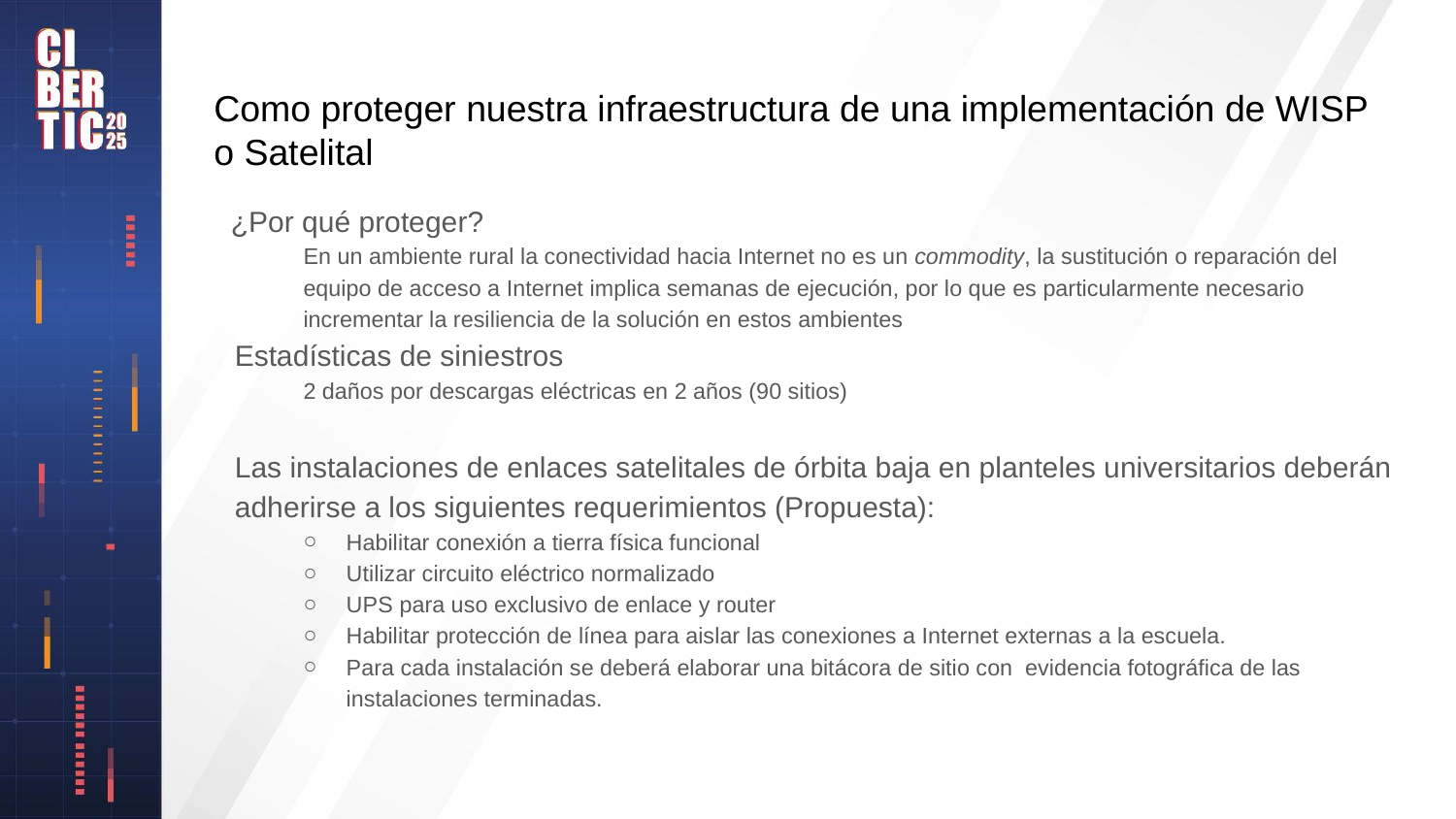

# Como proteger nuestra infraestructura de una implementación de WISP o Satelital
¿Por qué proteger?
En un ambiente rural la conectividad hacia Internet no es un commodity, la sustitución o reparación del equipo de acceso a Internet implica semanas de ejecución, por lo que es particularmente necesario incrementar la resiliencia de la solución en estos ambientes
Estadísticas de siniestros
2 daños por descargas eléctricas en 2 años (90 sitios)

Las instalaciones de enlaces satelitales de órbita baja en planteles universitarios deberán adherirse a los siguientes requerimientos (Propuesta):
Habilitar conexión a tierra física funcional
Utilizar circuito eléctrico normalizado
UPS para uso exclusivo de enlace y router
Habilitar protección de línea para aislar las conexiones a Internet externas a la escuela.
Para cada instalación se deberá elaborar una bitácora de sitio con  evidencia fotográfica de las instalaciones terminadas.